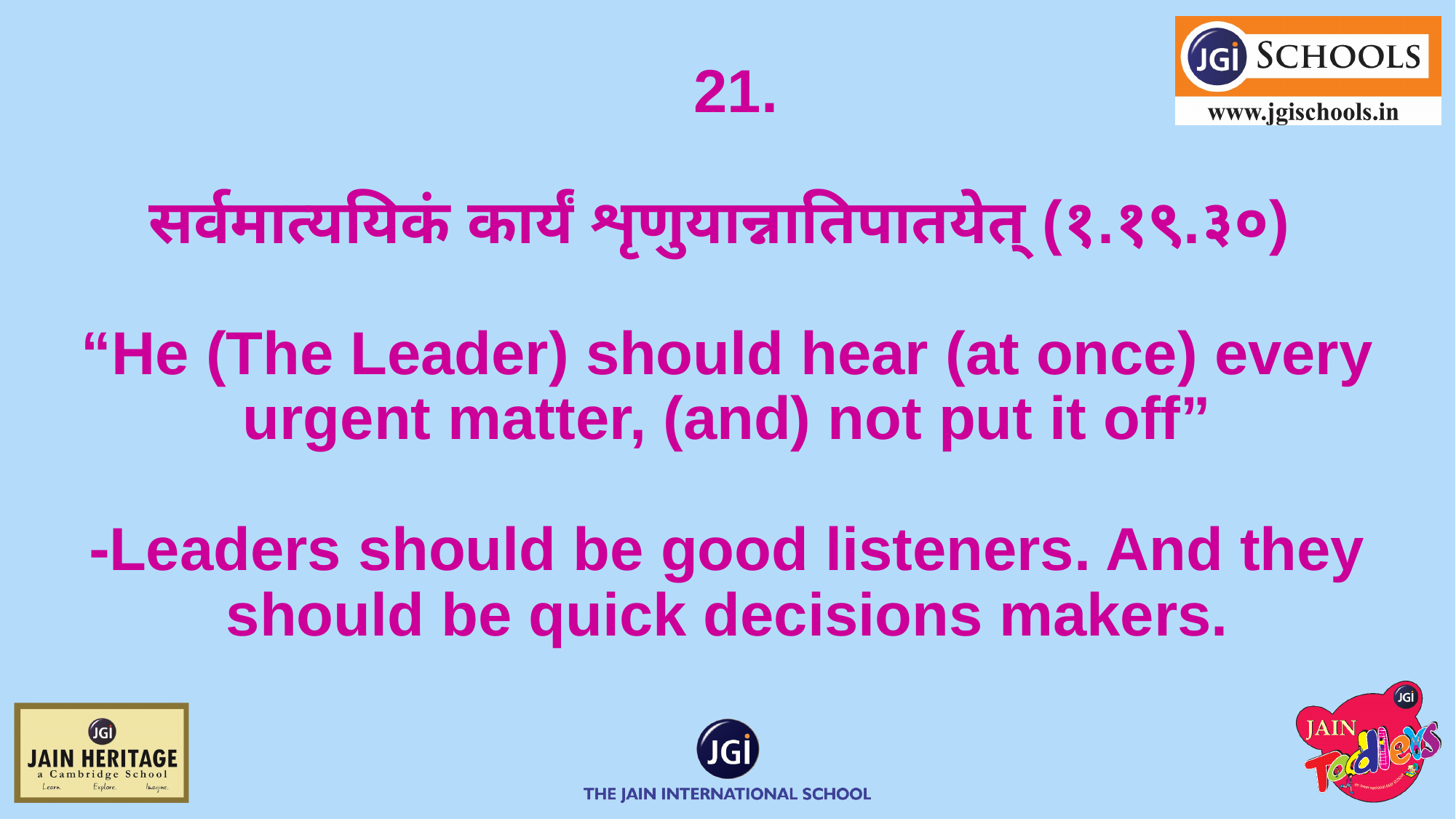

# 21. सर्वमात्ययिकं कार्यं शृणुयान्नातिपातयेत् (१.१९.३०)  “He (The Leader) should hear (at once) every urgent matter, (and) not put it off” ⁃Leaders should be good listeners. And they should be quick decisions makers.